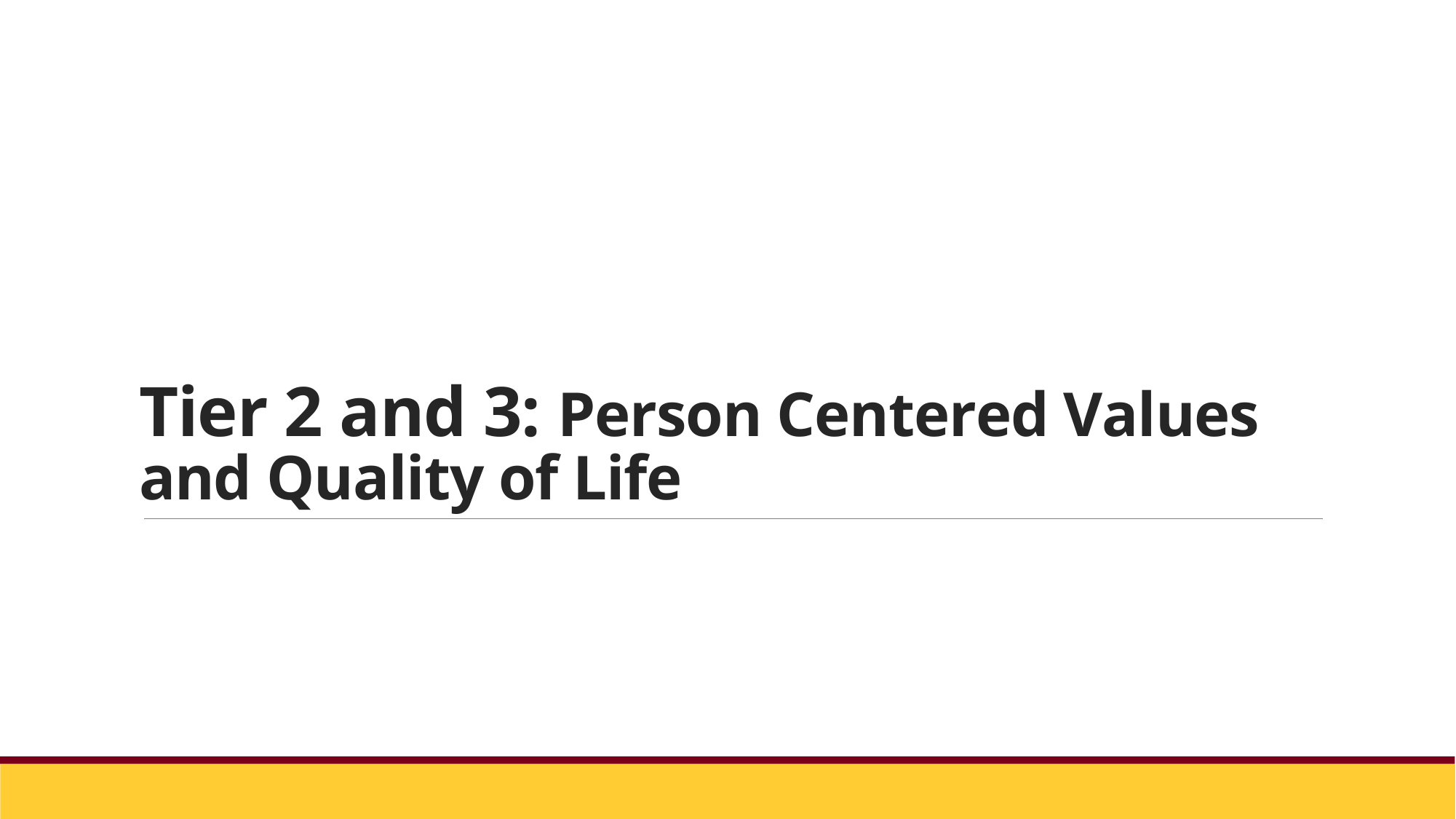

# Tier 2 and 3: Person Centered Values and Quality of Life